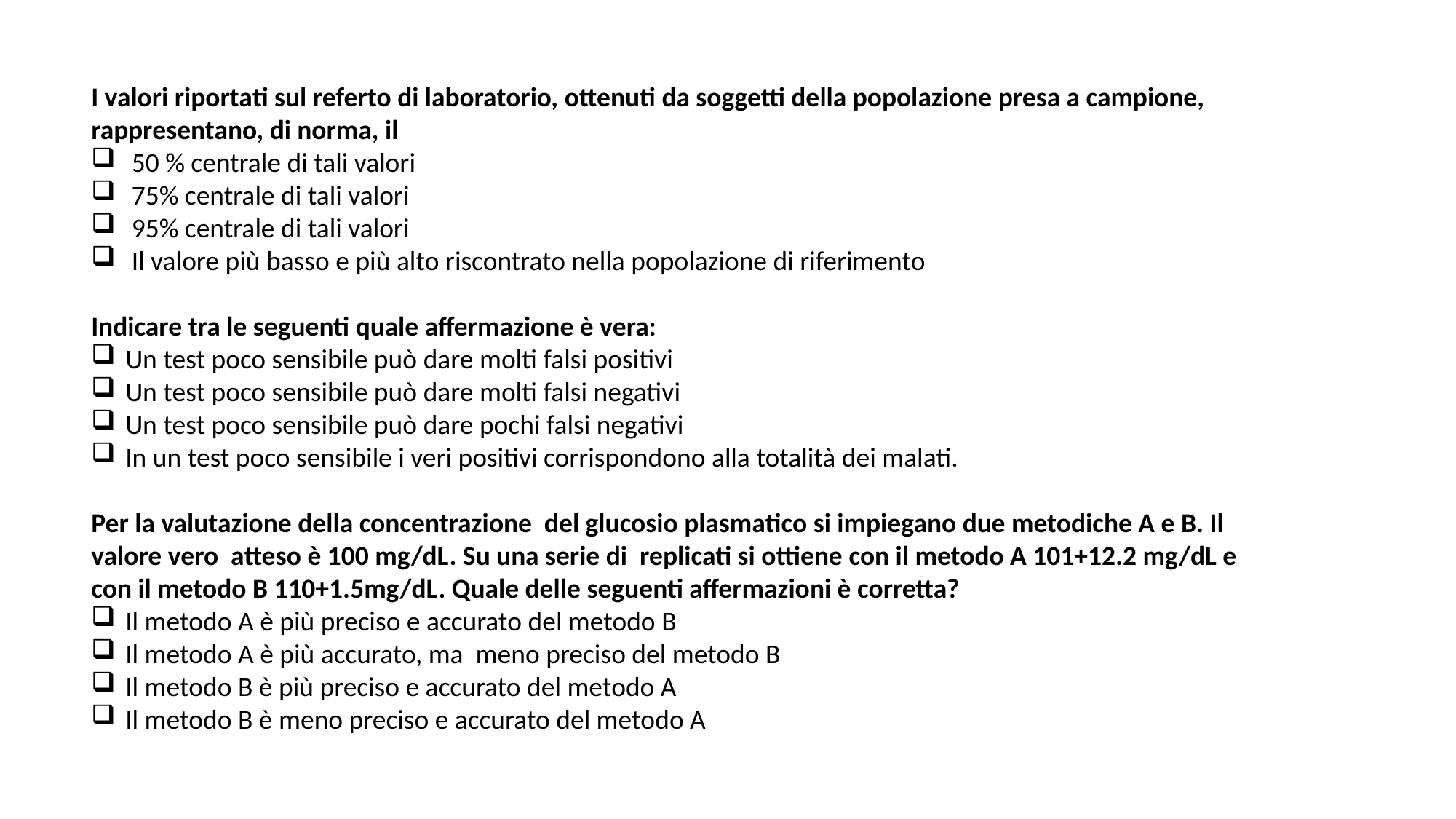

I valori riportati sul referto di laboratorio, ottenuti da soggetti della popolazione presa a campione, rappresentano, di norma, il
 50 % centrale di tali valori
 75% centrale di tali valori
 95% centrale di tali valori
 Il valore più basso e più alto riscontrato nella popolazione di riferimento

Indicare tra le seguenti quale affermazione è vera:
Un test poco sensibile può dare molti falsi positivi
Un test poco sensibile può dare molti falsi negativi
Un test poco sensibile può dare pochi falsi negativi
In un test poco sensibile i veri positivi corrispondono alla totalità dei malati.

Per la valutazione della concentrazione  del glucosio plasmatico si impiegano due metodiche A e B. Il valore vero  atteso è 100 mg/dL. Su una serie di  replicati si ottiene con il metodo A 101+12.2 mg/dL e con il metodo B 110+1.5mg/dL. Quale delle seguenti affermazioni è corretta?
Il metodo A è più preciso e accurato del metodo B
Il metodo A è più accurato, ma  meno preciso del metodo B
Il metodo B è più preciso e accurato del metodo A
Il metodo B è meno preciso e accurato del metodo A